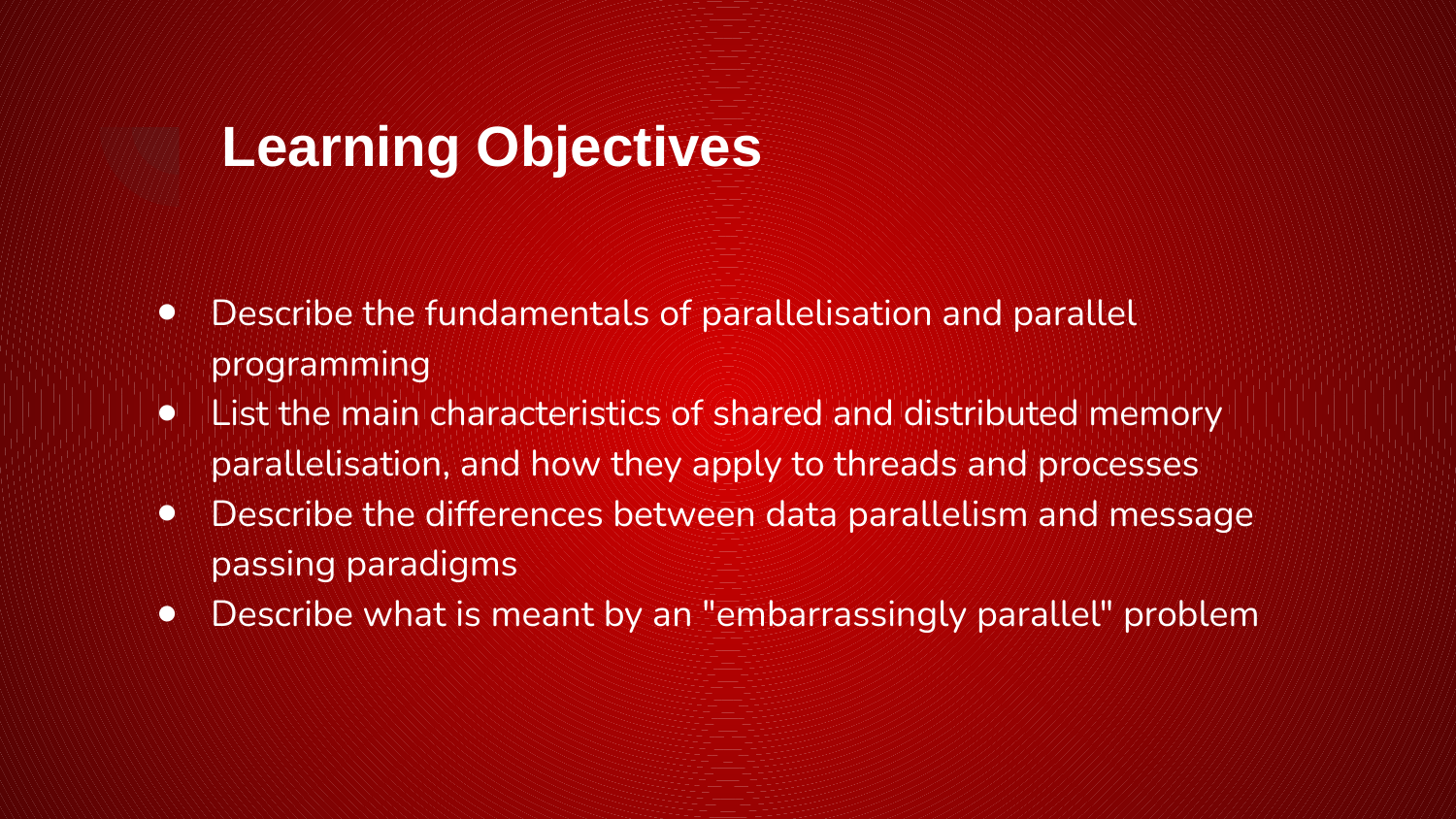

# Learning Objectives

Describe the fundamentals of parallelisation and parallel programming
List the main characteristics of shared and distributed memory parallelisation, and how they apply to threads and processes
Describe the differences between data parallelism and message passing paradigms
Describe what is meant by an "embarrassingly parallel" problem